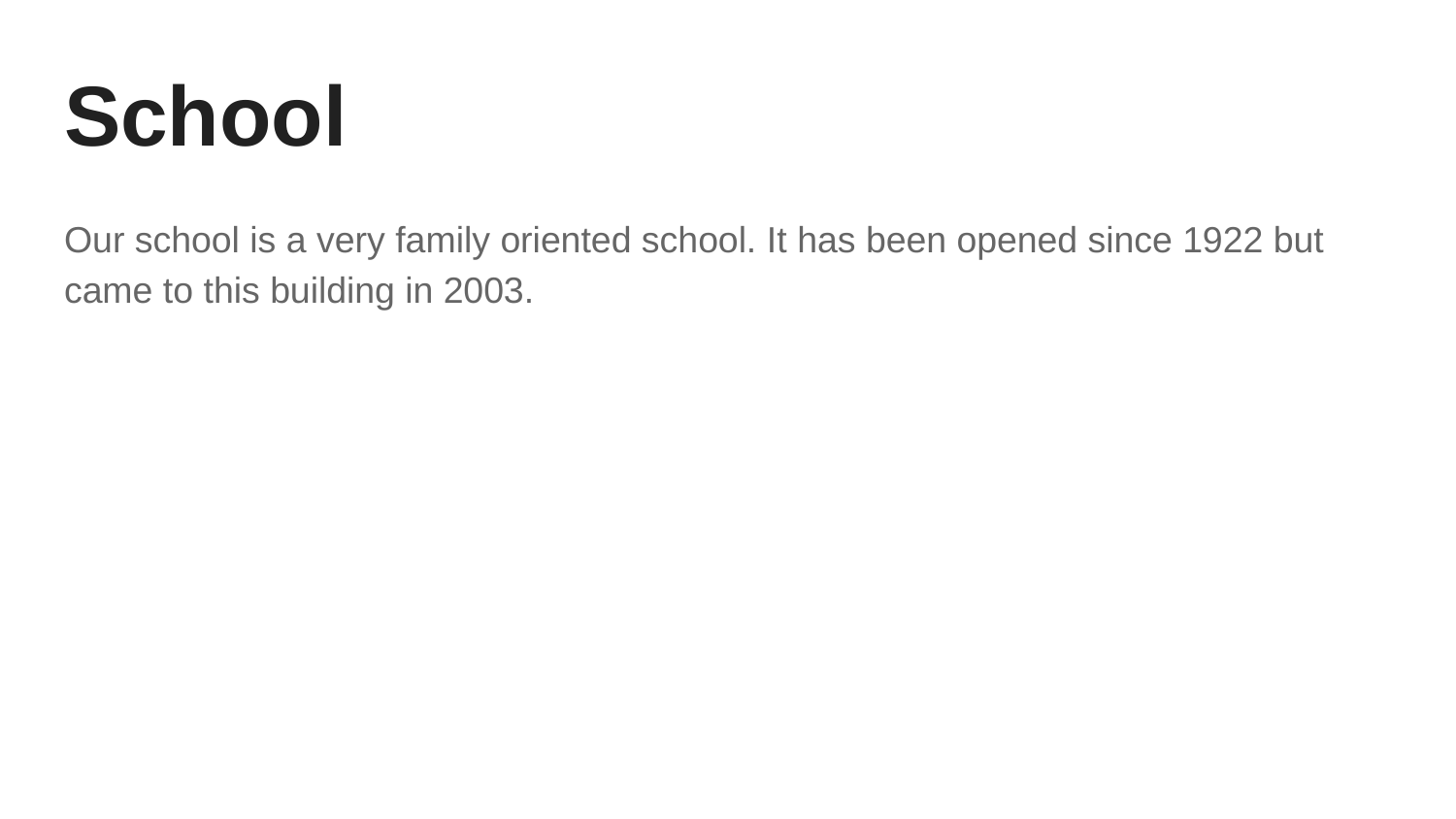

# School
Our school is a very family oriented school. It has been opened since 1922 but came to this building in 2003.